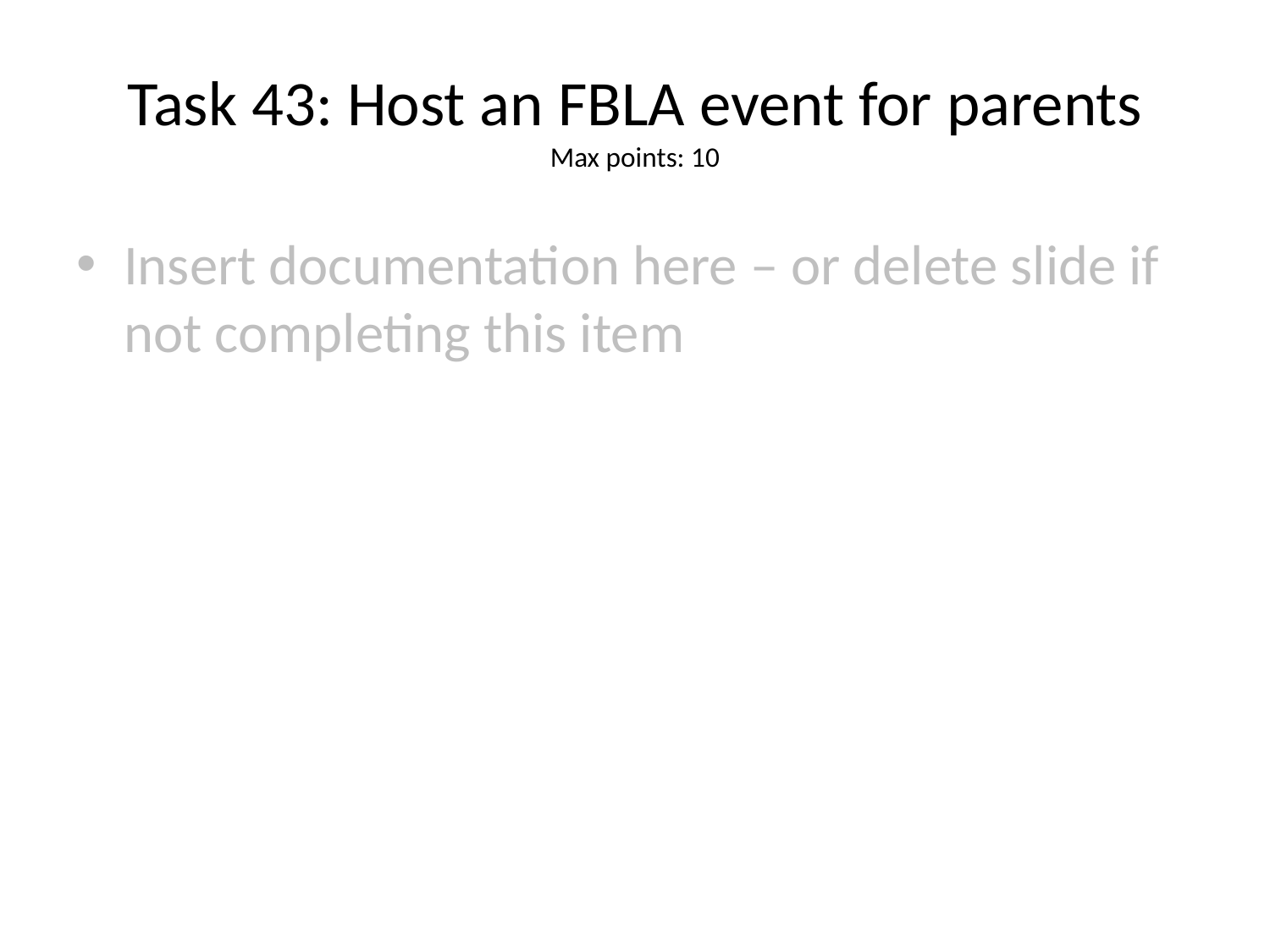

# Task 43: Host an FBLA event for parents
Max points: 10
Insert documentation here – or delete slide if not completing this item